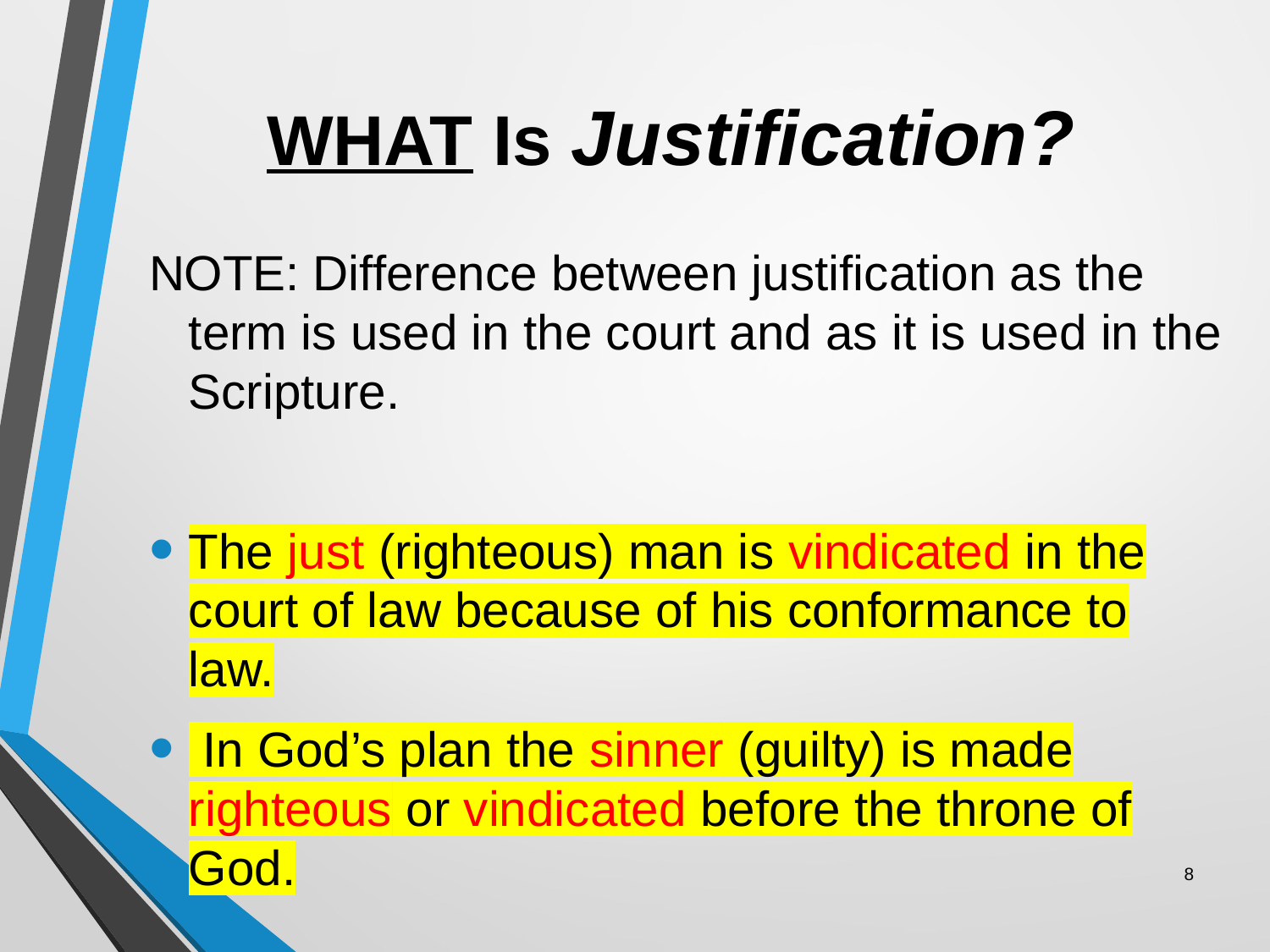

# WHAT Is Justification?
NOTE: Difference between justification as the term is used in the court and as it is used in the Scripture.

The just (righteous) man is vindicated in the court of law because of his conformance to law.
 In God’s plan the sinner (guilty) is made righteous or vindicated before the throne of God.
8